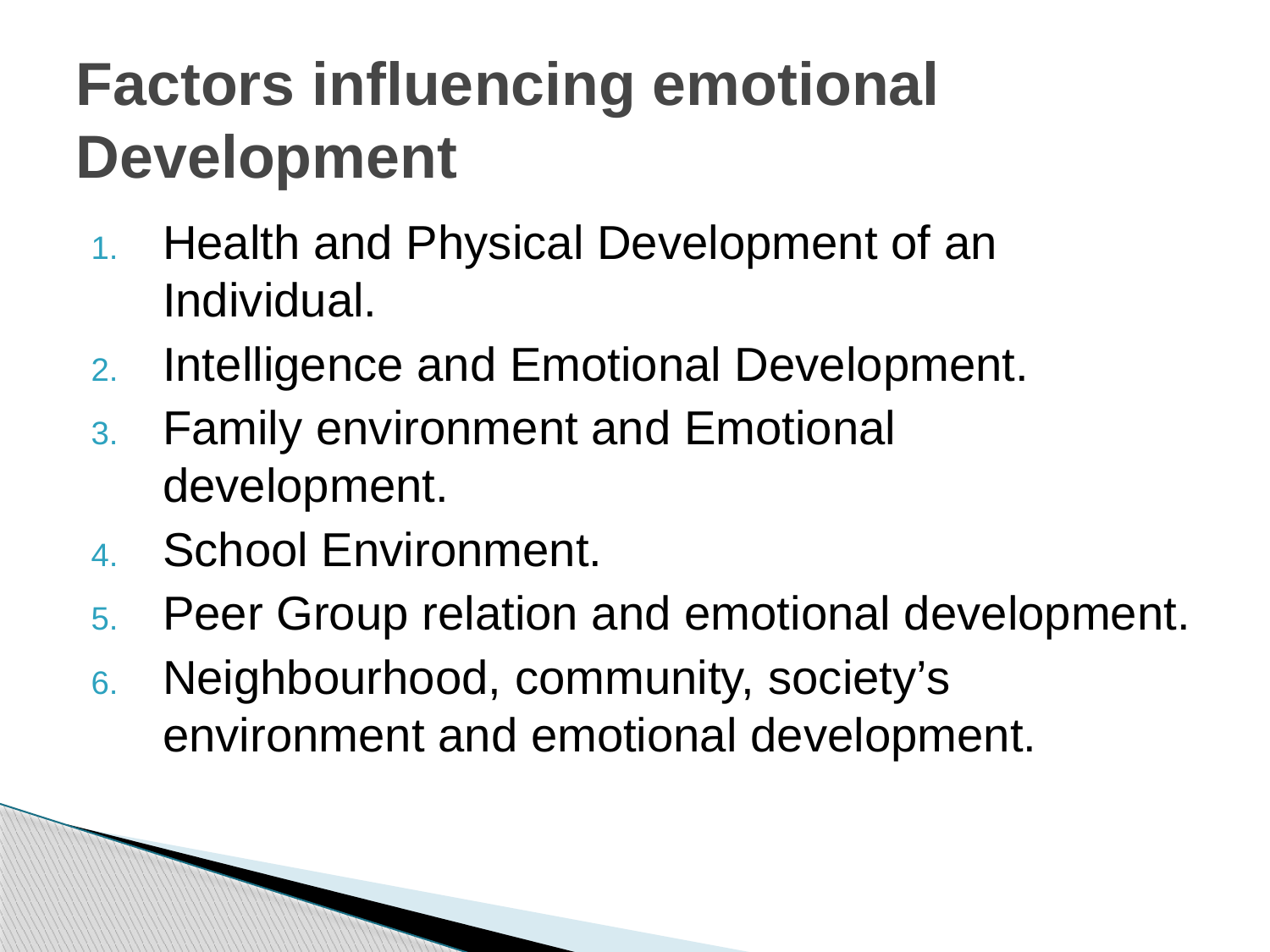

# Factors influencing emotional Development
Health and Physical Development of an Individual.
Intelligence and Emotional Development.
Family environment and Emotional development.
School Environment.
Peer Group relation and emotional development.
Neighbourhood, community, society’s environment and emotional development.